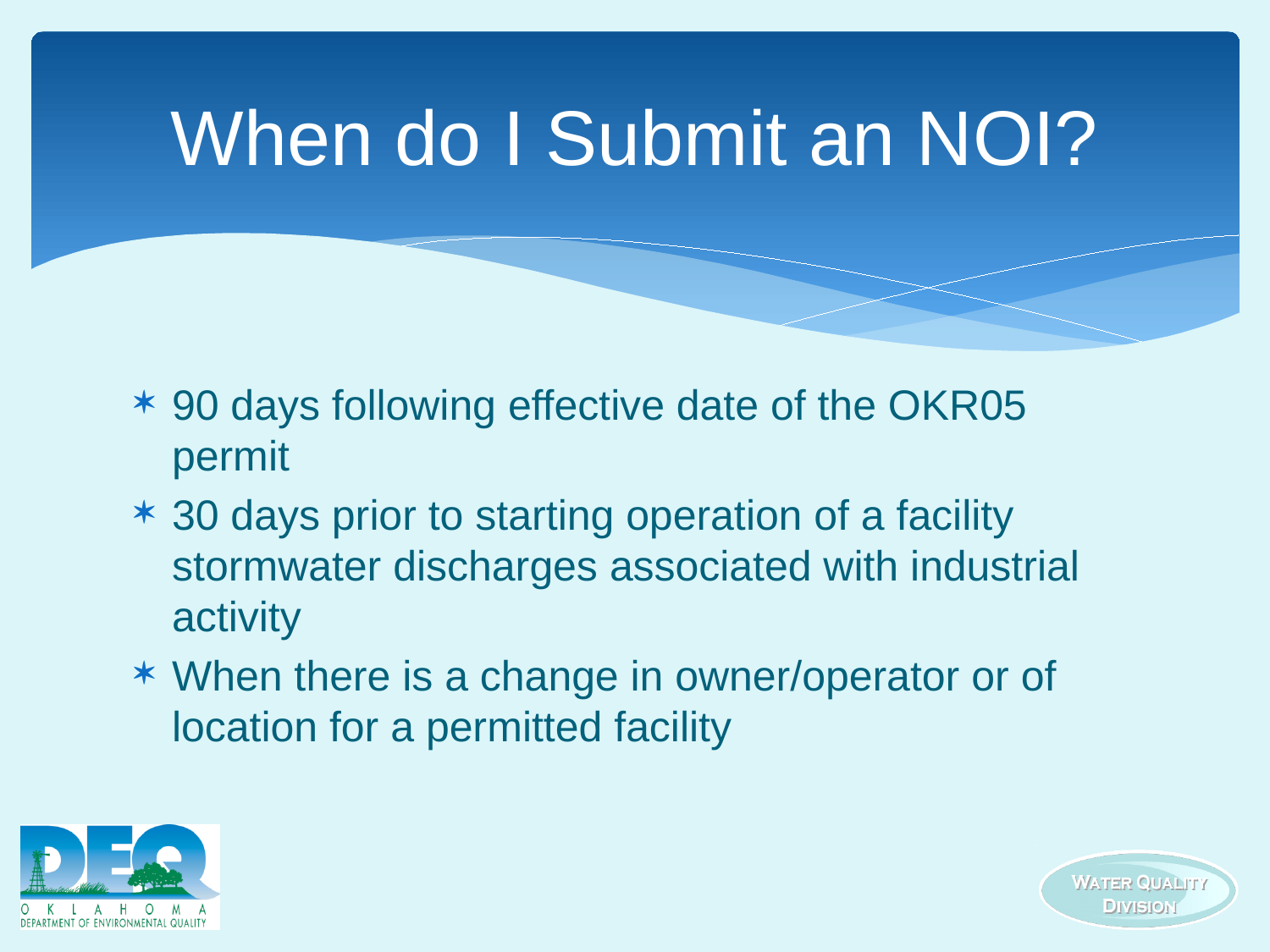

# When do I Submit an NOI?
90 days following effective date of the OKR05 permit
30 days prior to starting operation of a facility stormwater discharges associated with industrial activity
When there is a change in owner/operator or of location for a permitted facility